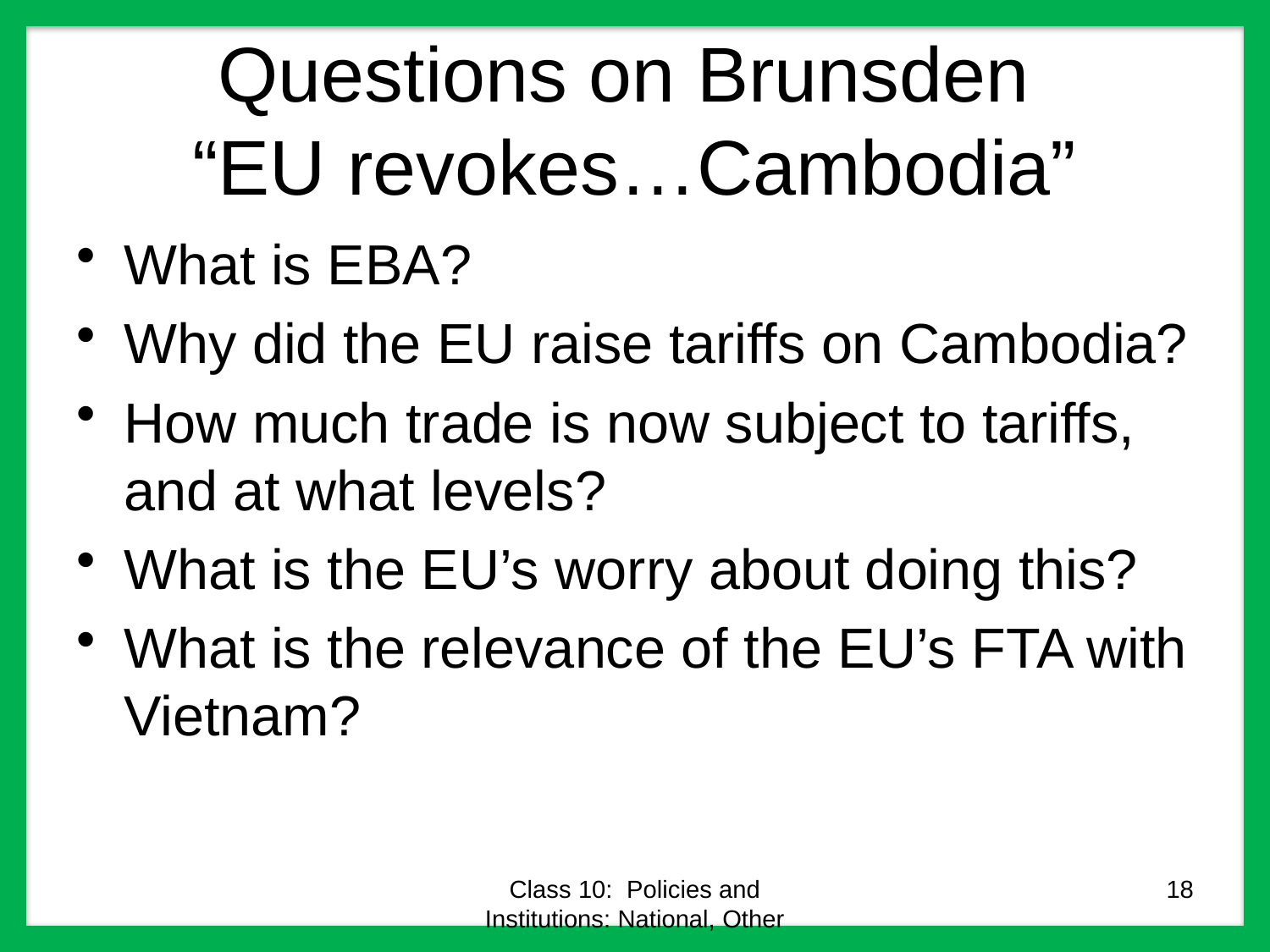

# Questions on Brunsden “EU revokes…Cambodia”
What is EBA?
Why did the EU raise tariffs on Cambodia?
How much trade is now subject to tariffs, and at what levels?
What is the EU’s worry about doing this?
What is the relevance of the EU’s FTA with Vietnam?
Class 10:  Policies and Institutions: National, Other
18